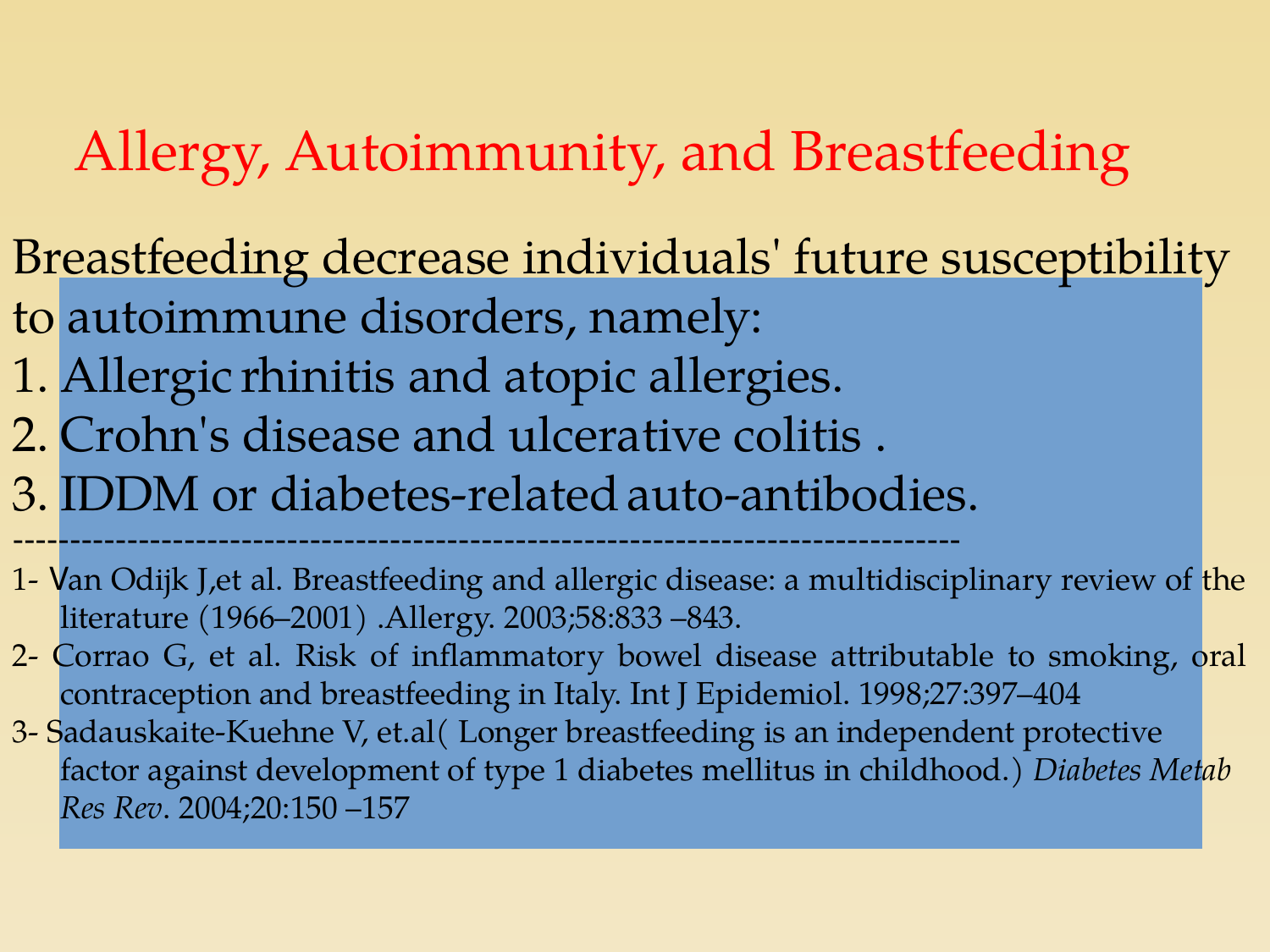

# Allergy, Autoimmunity, and Breastfeeding
Breastfeeding decrease individuals' future susceptibility to autoimmune disorders, namely:
Allergic rhinitis and atopic allergies.
Crohn's disease and ulcerative colitis .
IDDM or diabetes-related auto-antibodies.
-----------------------------------------------------------------------------------
1- Van Odijk J,et al. Breastfeeding and allergic disease: a multidisciplinary review of the literature (1966–2001) .Allergy. 2003;58:833 –843.
2- Corrao G, et al. Risk of inflammatory bowel disease attributable to smoking, oral contraception and breastfeeding in Italy. Int J Epidemiol. 1998;27:397–404
3- Sadauskaite-Kuehne V, et.al( Longer breastfeeding is an independent protective factor against development of type 1 diabetes mellitus in childhood.) Diabetes Metab Res Rev. 2004;20:150 –157